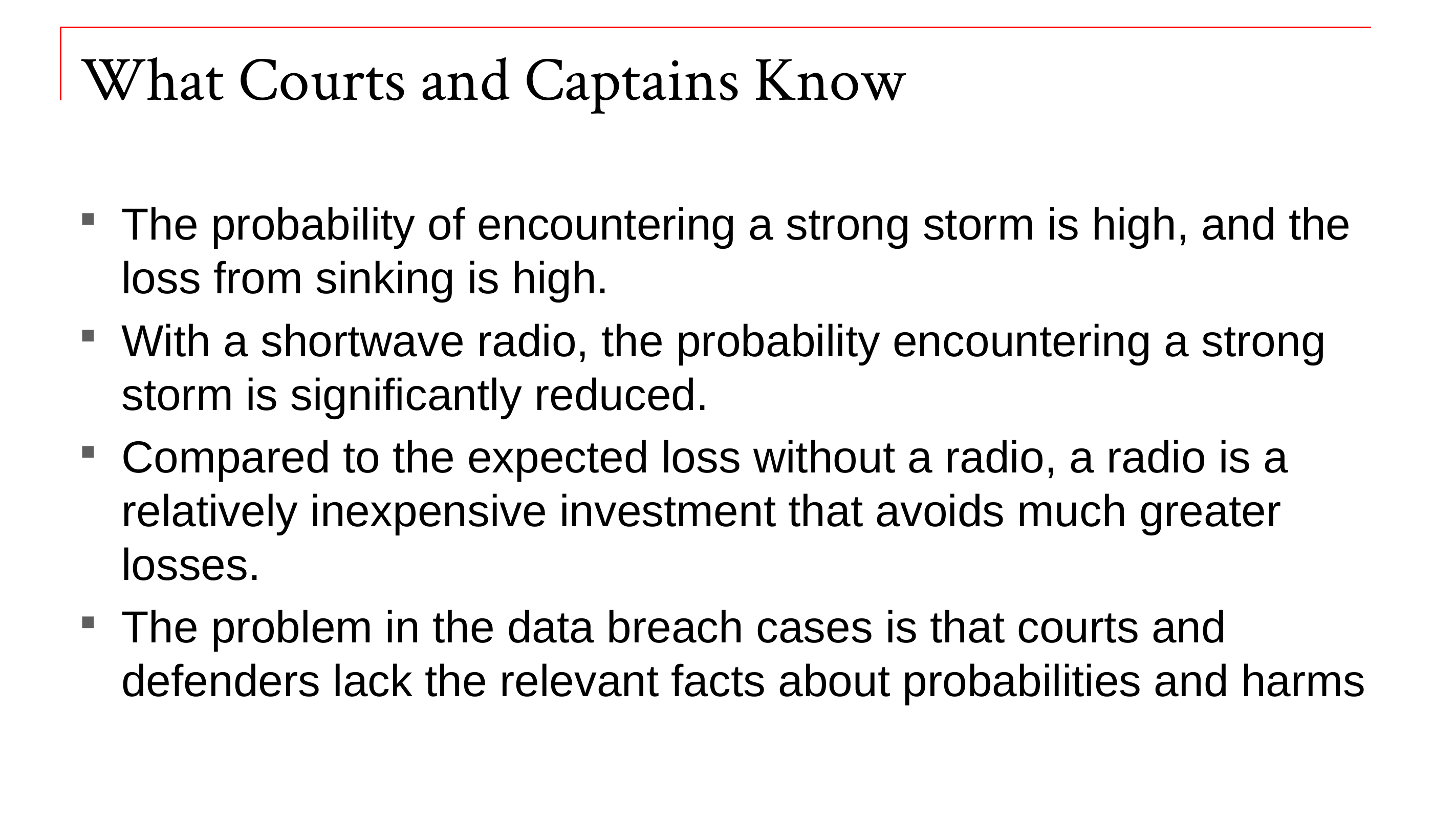

# What Courts and Captains Know
The probability of encountering a strong storm is high, and the loss from sinking is high.
With a shortwave radio, the probability encountering a strong storm is significantly reduced.
Compared to the expected loss without a radio, a radio is a relatively inexpensive investment that avoids much greater losses.
The problem in the data breach cases is that courts and defenders lack the relevant facts about probabilities and harms